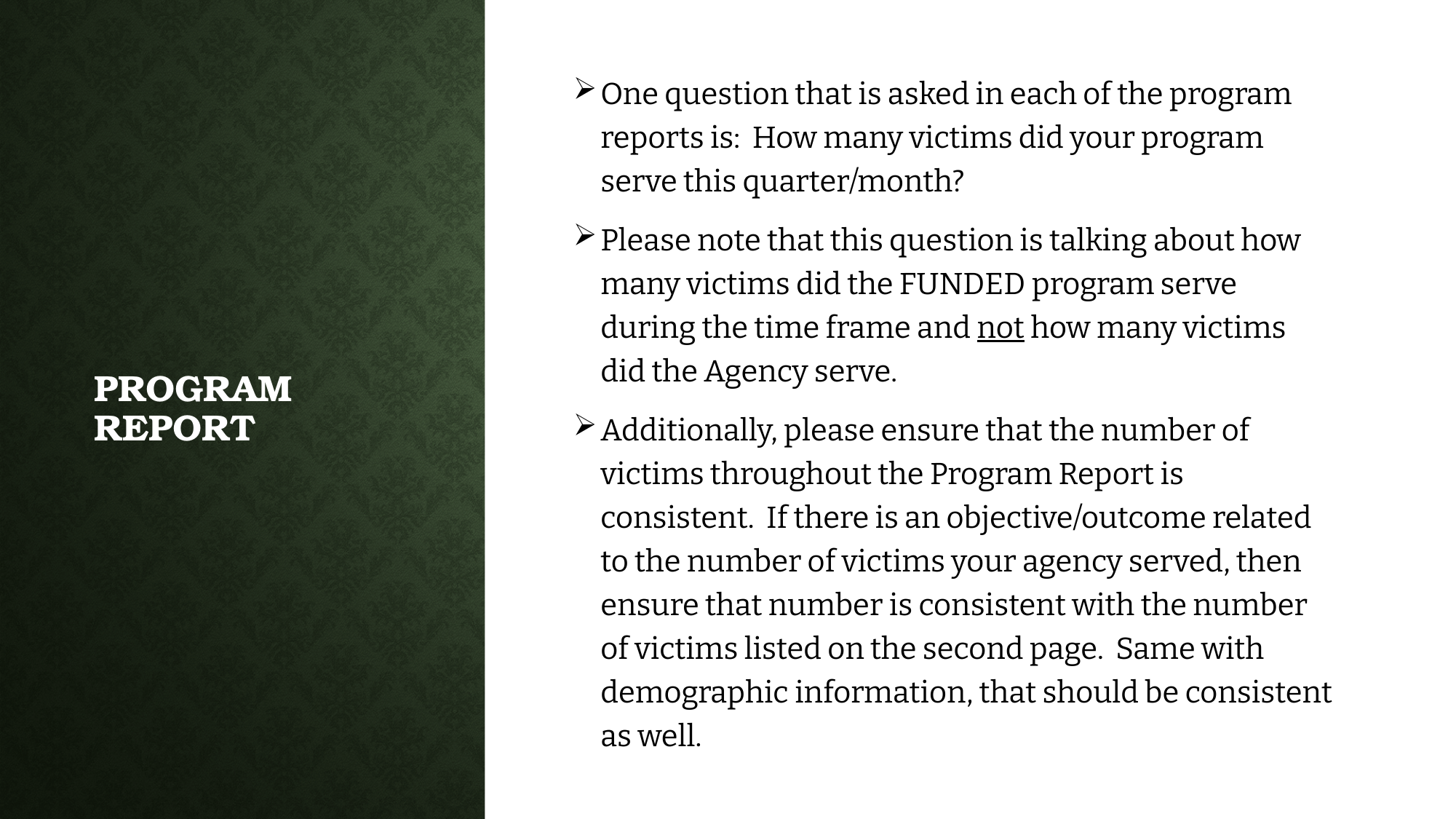

One question that is asked in each of the program reports is:  How many victims did your program serve this quarter/month?
Please note that this question is talking about how many victims did the FUNDED program serve during the time frame and not how many victims did the Agency serve.
Additionally, please ensure that the number of victims throughout the Program Report is consistent.  If there is an objective/outcome related to the number of victims your agency served, then ensure that number is consistent with the number of victims listed on the second page.  Same with demographic information, that should be consistent as well.
# Program Report